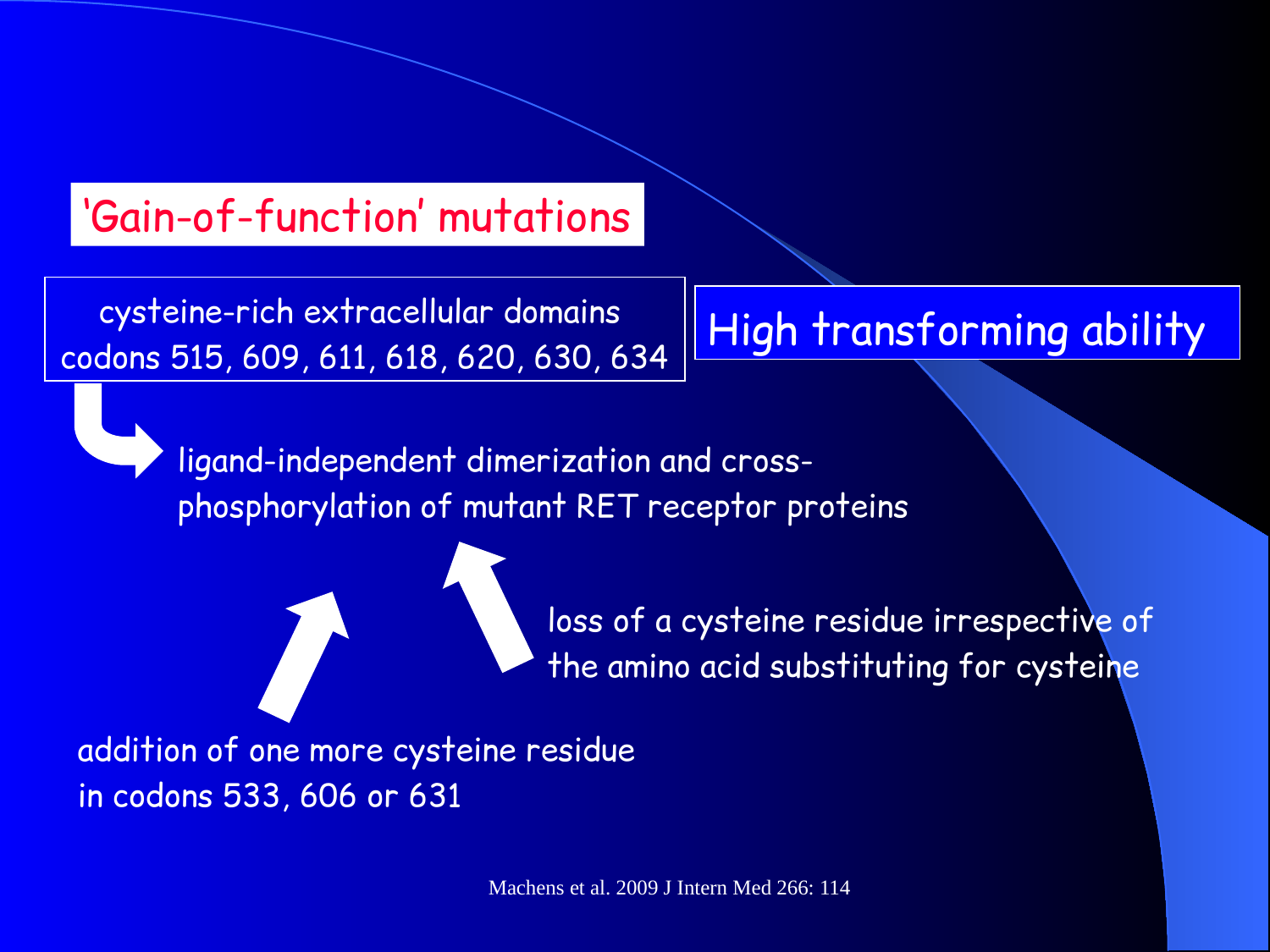

‘Gain-of-function’ mutations
cysteine-rich extracellular domains
codons 515, 609, 611, 618, 620, 630, 634
High transforming ability

ligand-independent dimerization and cross-phosphorylation of mutant RET receptor proteins

loss of a cysteine residue irrespective of the amino acid substituting for cysteine

addition of one more cysteine residue in codons 533, 606 or 631
Machens et al. 2009 J Intern Med 266: 114